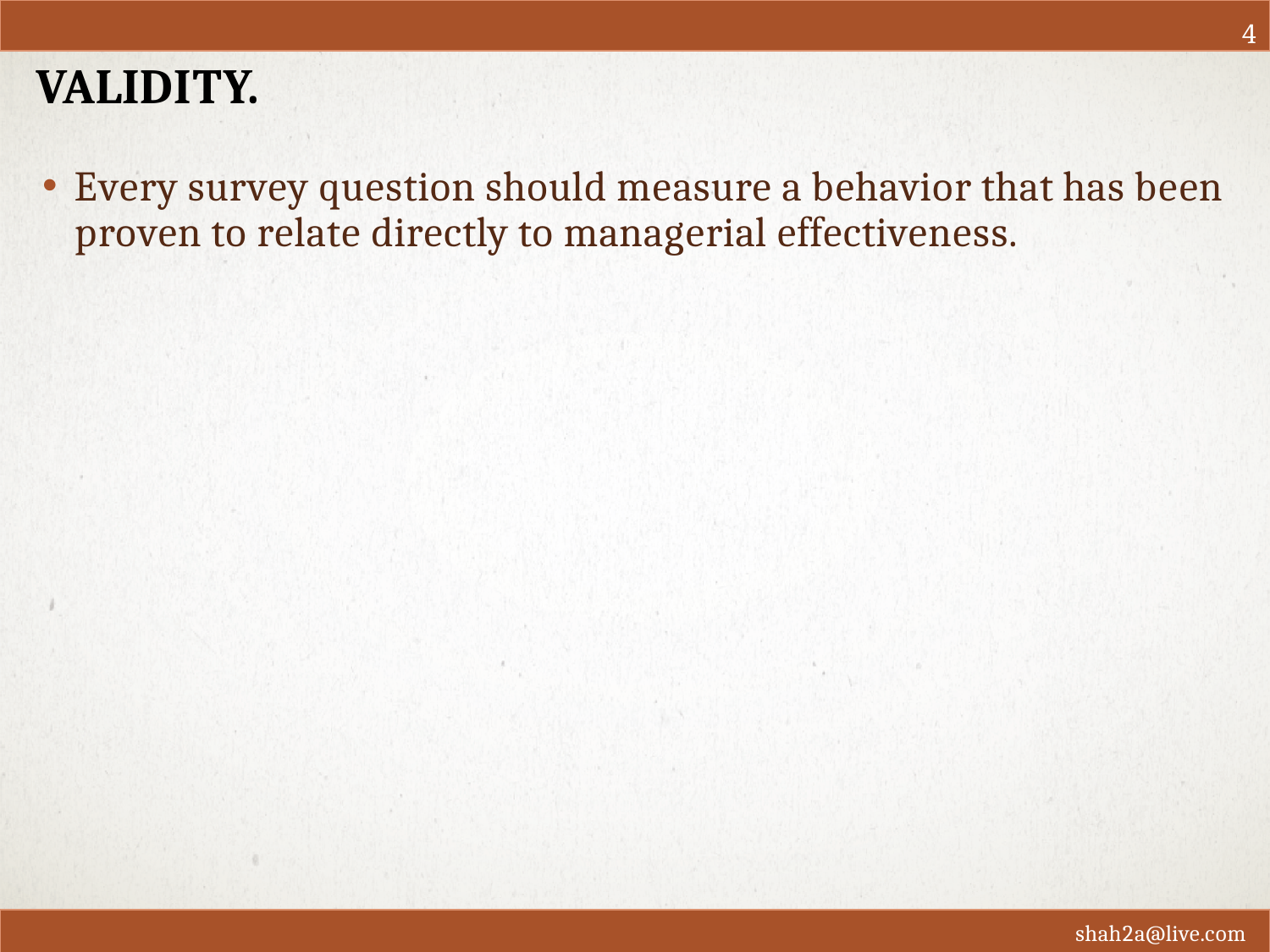

4
# Validity.
Every survey question should measure a behavior that has been proven to relate directly to managerial effectiveness.